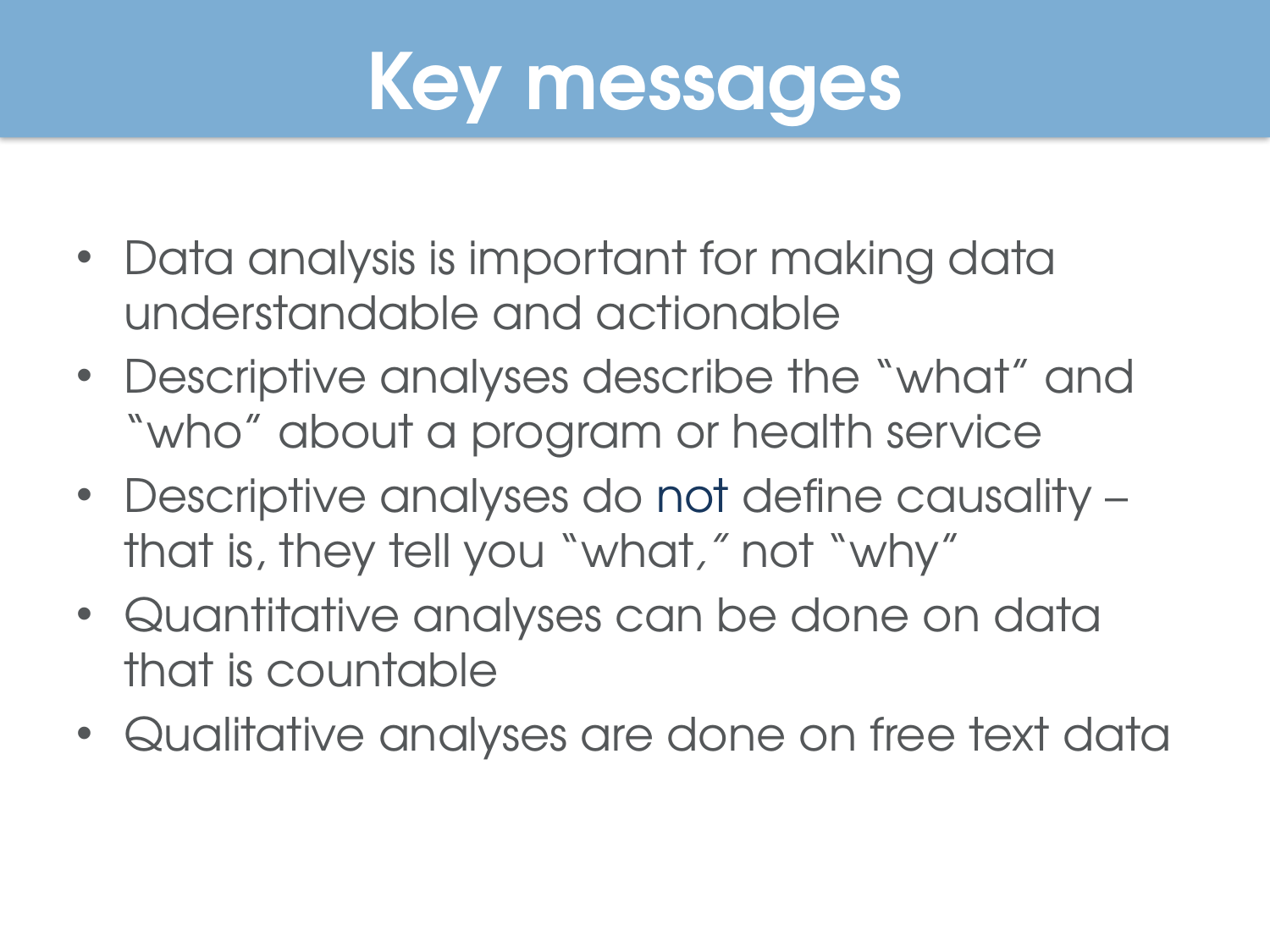

# Key messages
Data analysis is important for making data understandable and actionable
Descriptive analyses describe the “what” and “who” about a program or health service
Descriptive analyses do not define causality – that is, they tell you “what,” not “why”
Quantitative analyses can be done on data that is countable
Qualitative analyses are done on free text data